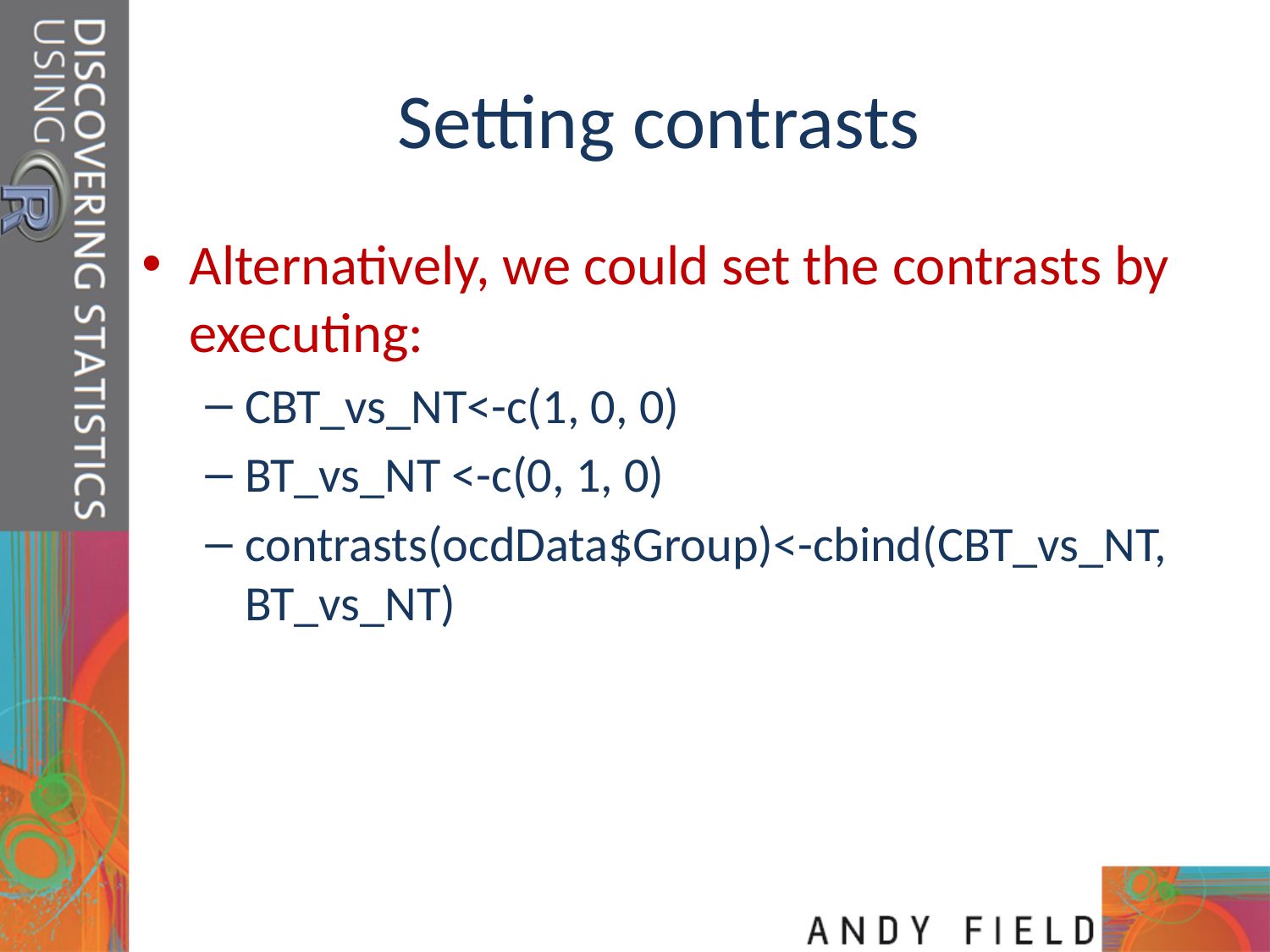

# Setting contrasts
Alternatively, we could set the contrasts by executing:
CBT_vs_NT<-c(1, 0, 0)
BT_vs_NT <-c(0, 1, 0)
contrasts(ocdData$Group)<-cbind(CBT_vs_NT, BT_vs_NT)